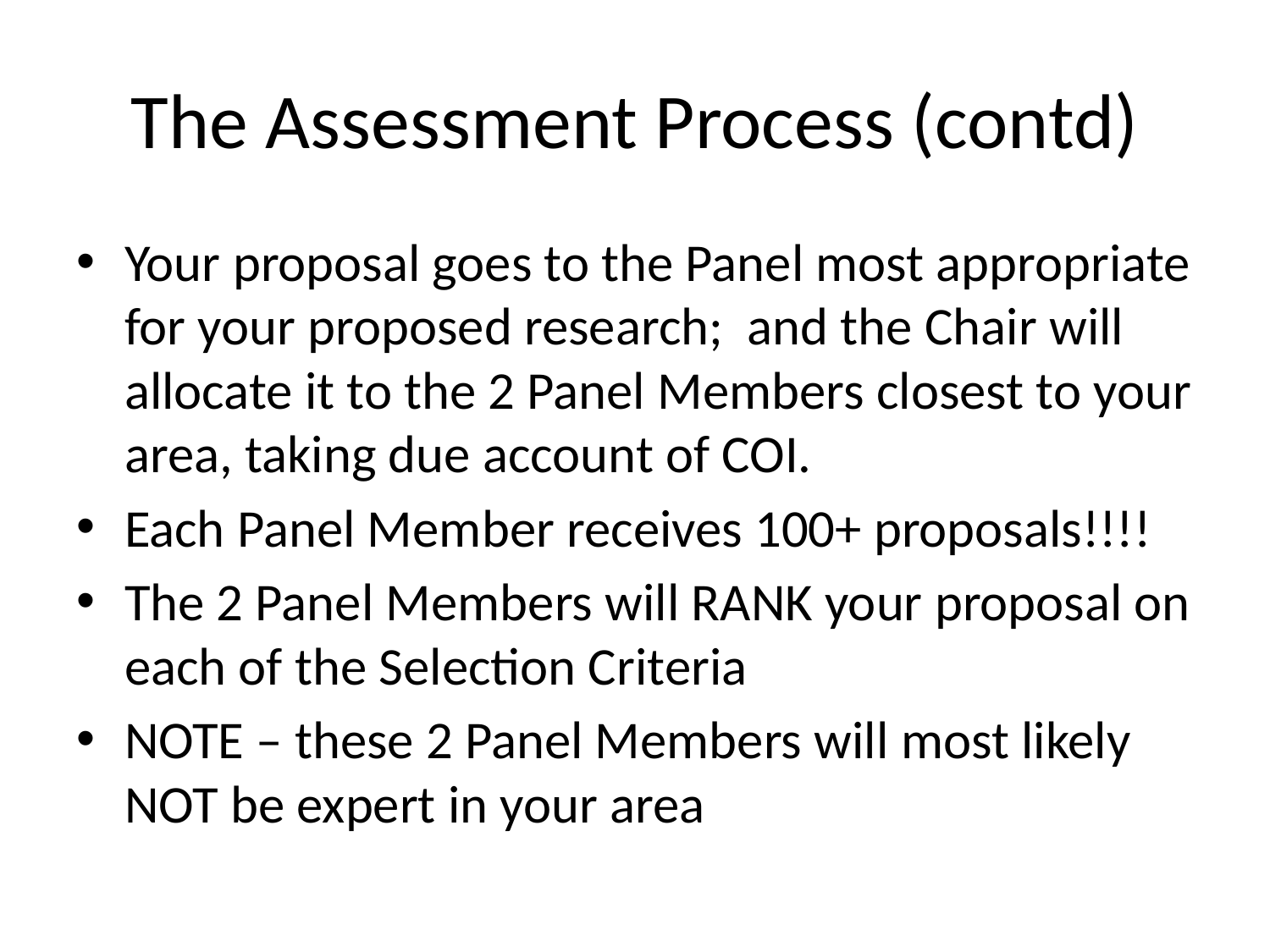

# The Assessment Process (contd)
Your proposal goes to the Panel most appropriate for your proposed research;  and the Chair will allocate it to the 2 Panel Members closest to your area, taking due account of COI.
Each Panel Member receives 100+ proposals!!!!
The 2 Panel Members will RANK your proposal on each of the Selection Criteria
NOTE – these 2 Panel Members will most likely NOT be expert in your area